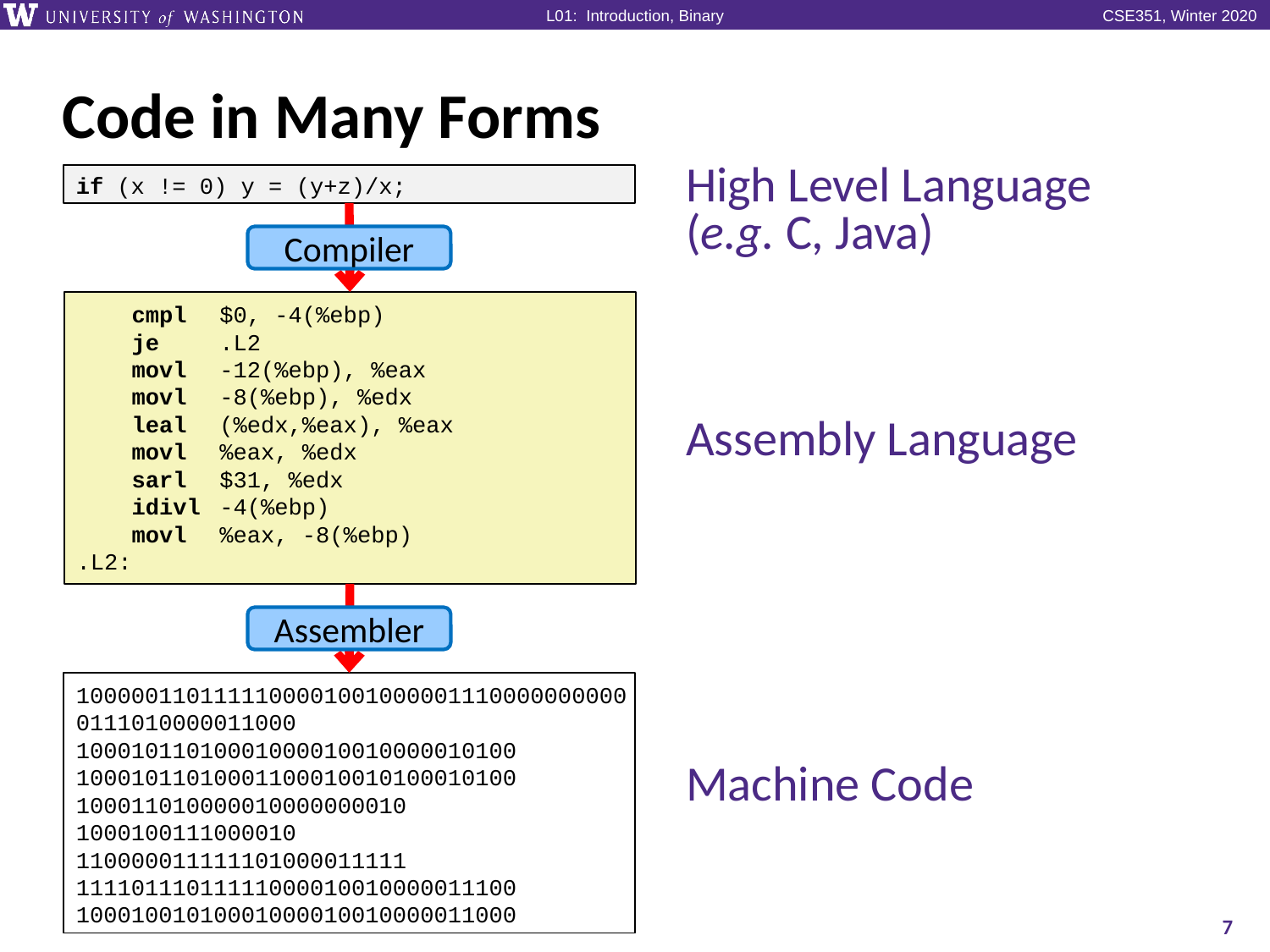

# Code in Many Forms
High Level Language
(e.g. C, Java)

Assembly Language

Machine Code

if (x != 0) y = (y+z)/x;
Compiler
    cmpl	$0, -4(%ebp)
    je	.L2
    movl	-12(%ebp), %eax
    movl	-8(%ebp), %edx
    leal	(%edx,%eax), %eax
    movl	%eax, %edx
    sarl	$31, %edx
    idivl	-4(%ebp)
    movl	%eax, -8(%ebp)
.L2:
Assembler
1000001101111100001001000001110000000000
0111010000011000
10001011010001000010010000010100
10001011010001100010010100010100
100011010000010000000010
1000100111000010
110000011111101000011111
11110111011111000010010000011100
10001001010001000010010000011000
7